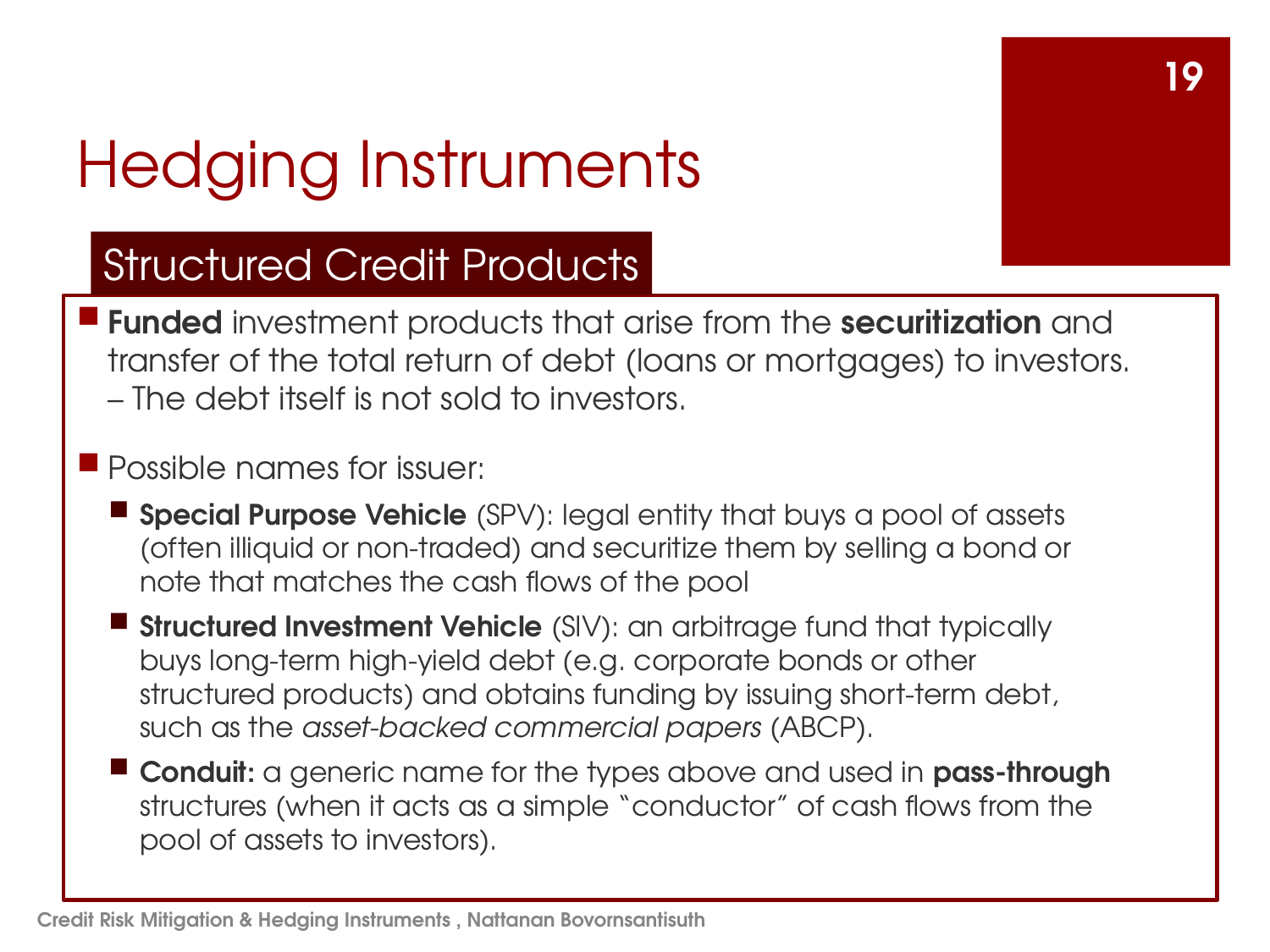

# Hedging Instruments
19
Structured Credit Products
Funded investment products that arise from the securitization and
transfer of the total return of debt (loans or mortgages) to investors.
– The debt itself is not sold to investors.
Possible names for issuer:
Special Purpose Vehicle (SPV): legal entity that buys a pool of assets
(often illiquid or non-traded) and securitize them by selling a bond or
note that matches the cash flows of the pool
Structured Investment Vehicle (SIV): an arbitrage fund that typically
buys long-term high-yield debt (e.g. corporate bonds or other
structured products) and obtains funding by issuing short-term debt,
such as the asset-backed commercial papers (ABCP).
Conduit: a generic name for the types above and used in pass-through
structures (when it acts as a simple “conductor” of cash flows from the
pool of assets to investors).
Credit Risk Mitigation & Hedging Instruments , Nattanan Bovornsantisuth